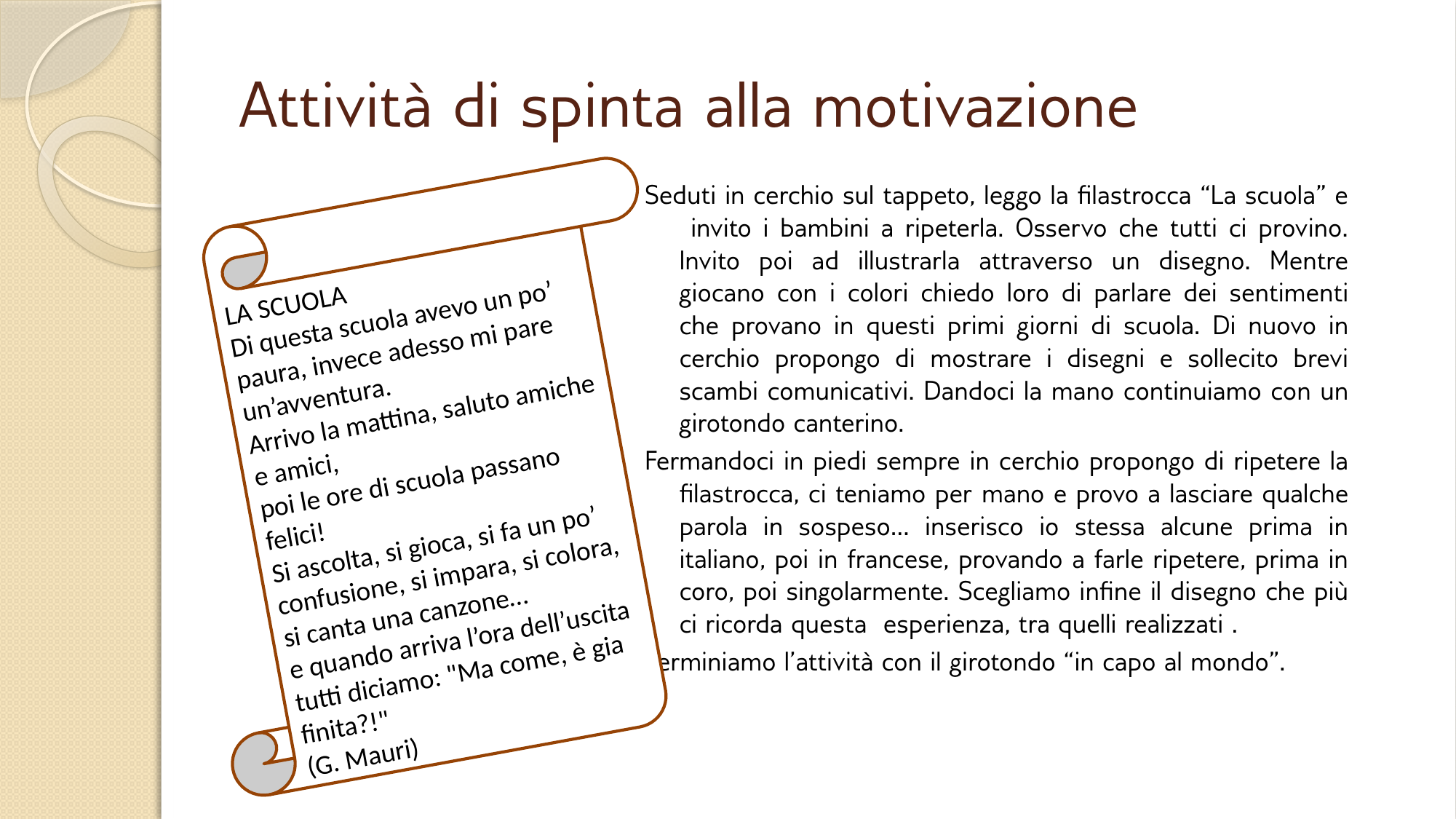

# Attività di spinta alla motivazione
Seduti in cerchio sul tappeto, leggo la filastrocca “La scuola” e  invito i bambini a ripeterla. Osservo che tutti ci provino. Invito poi ad illustrarla attraverso un disegno. Mentre giocano con i colori chiedo loro di parlare dei sentimenti che provano in questi primi giorni di scuola. Di nuovo in cerchio propongo di mostrare i disegni e sollecito brevi scambi comunicativi. Dandoci la mano continuiamo con un girotondo canterino.
Fermandoci in piedi sempre in cerchio propongo di ripetere la filastrocca, ci teniamo per mano e provo a lasciare qualche parola in sospeso… inserisco io stessa alcune prima in italiano, poi in francese, provando a farle ripetere, prima in coro, poi singolarmente. Scegliamo infine il disegno che più ci ricorda questa  esperienza, tra quelli realizzati .
Terminiamo l’attività con il girotondo “in capo al mondo”.

LA SCUOLA
Di questa scuola avevo un po’ paura, invece adesso mi pare un’avventura.
Arrivo la mattina, saluto amiche e amici,
poi le ore di scuola passano felici!
Si ascolta, si gioca, si fa un po’ confusione, si impara, si colora, si canta una canzone…
e quando arriva l’ora dell’uscita tutti diciamo: "Ma come, è gia finita?!"
(G. Mauri)